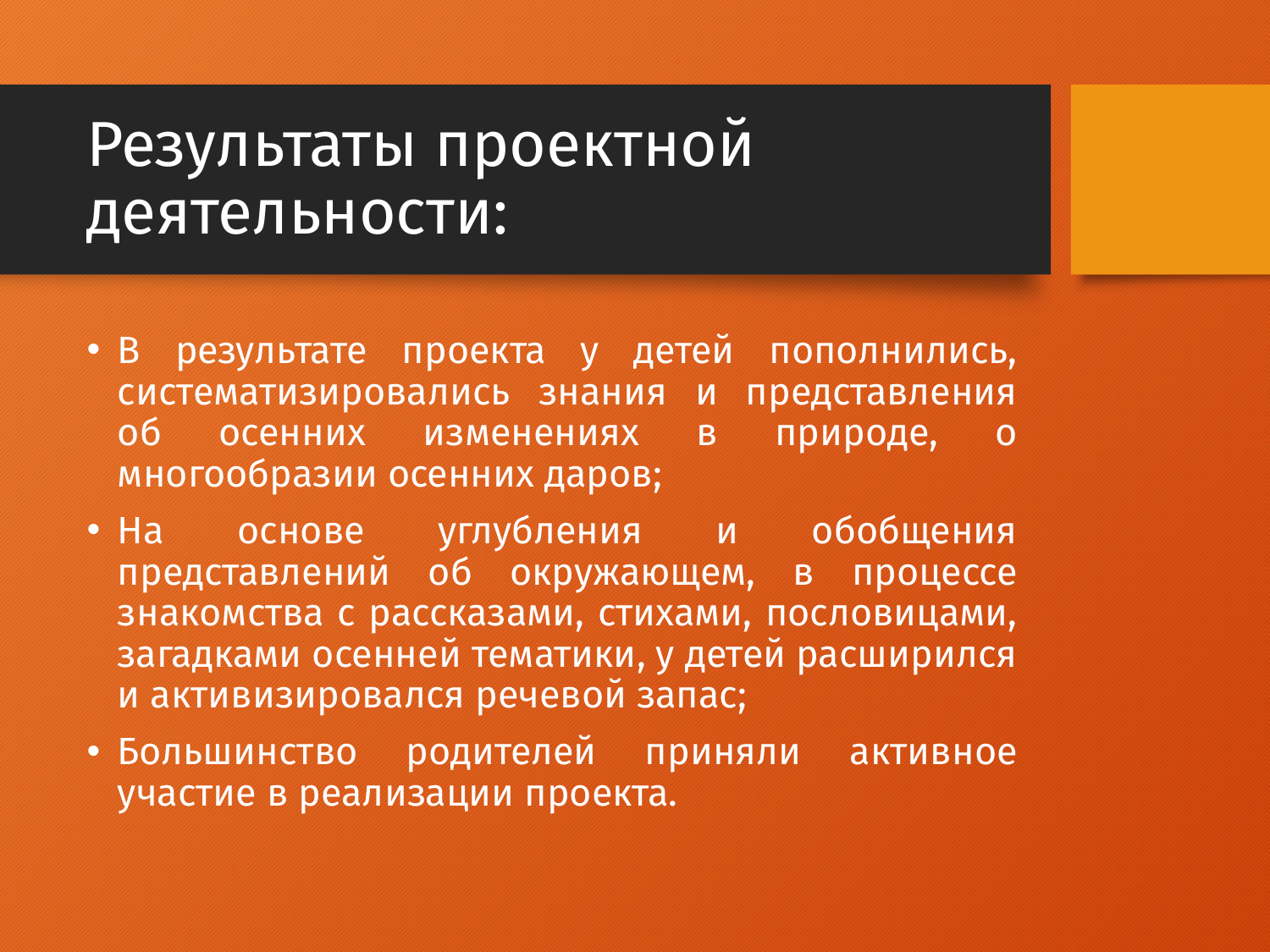

# Результаты проектной деятельности:
В результате проекта у детей пополнились, систематизировались знания и представления об осенних изменениях в природе, о многообразии осенних даров;
На основе углубления и обобщения представлений об окружающем, в процессе знакомства с рассказами, стихами, пословицами, загадками осенней тематики, у детей расширился и активизировался речевой запас;
Большинство родителей приняли активное участие в реализации проекта.